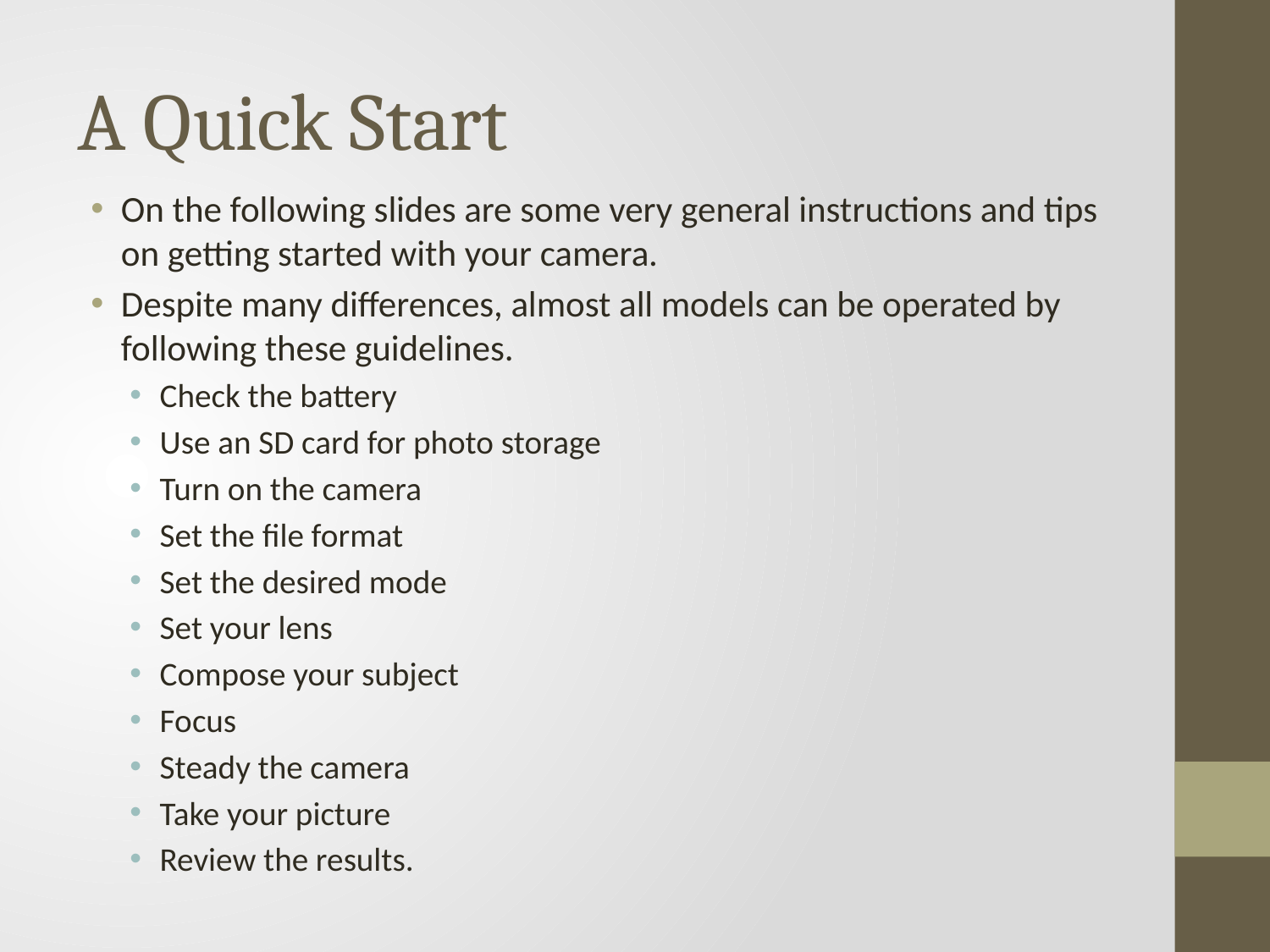

# A Quick Start
On the following slides are some very general instructions and tips on getting started with your camera.
Despite many differences, almost all models can be operated by following these guidelines.
Check the battery
Use an SD card for photo storage
Turn on the camera
Set the file format
Set the desired mode
Set your lens
Compose your subject
Focus
Steady the camera
Take your picture
Review the results.